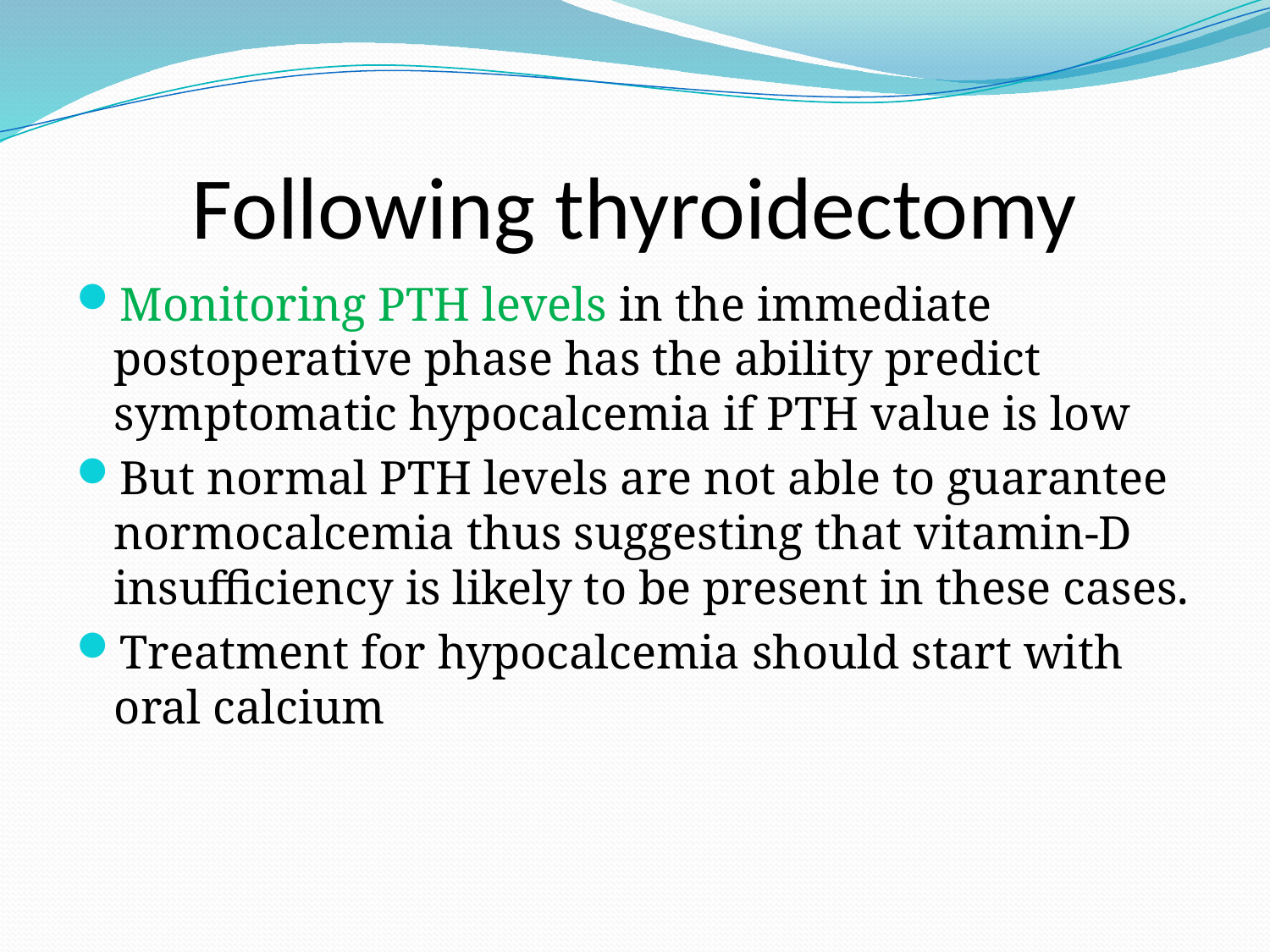

# Following thyroidectomy
Monitoring PTH levels in the immediate postoperative phase has the ability predict symptomatic hypocalcemia if PTH value is low
But normal PTH levels are not able to guarantee normocalcemia thus suggesting that vitamin-D insufficiency is likely to be present in these cases.
Treatment for hypocalcemia should start with oral calcium